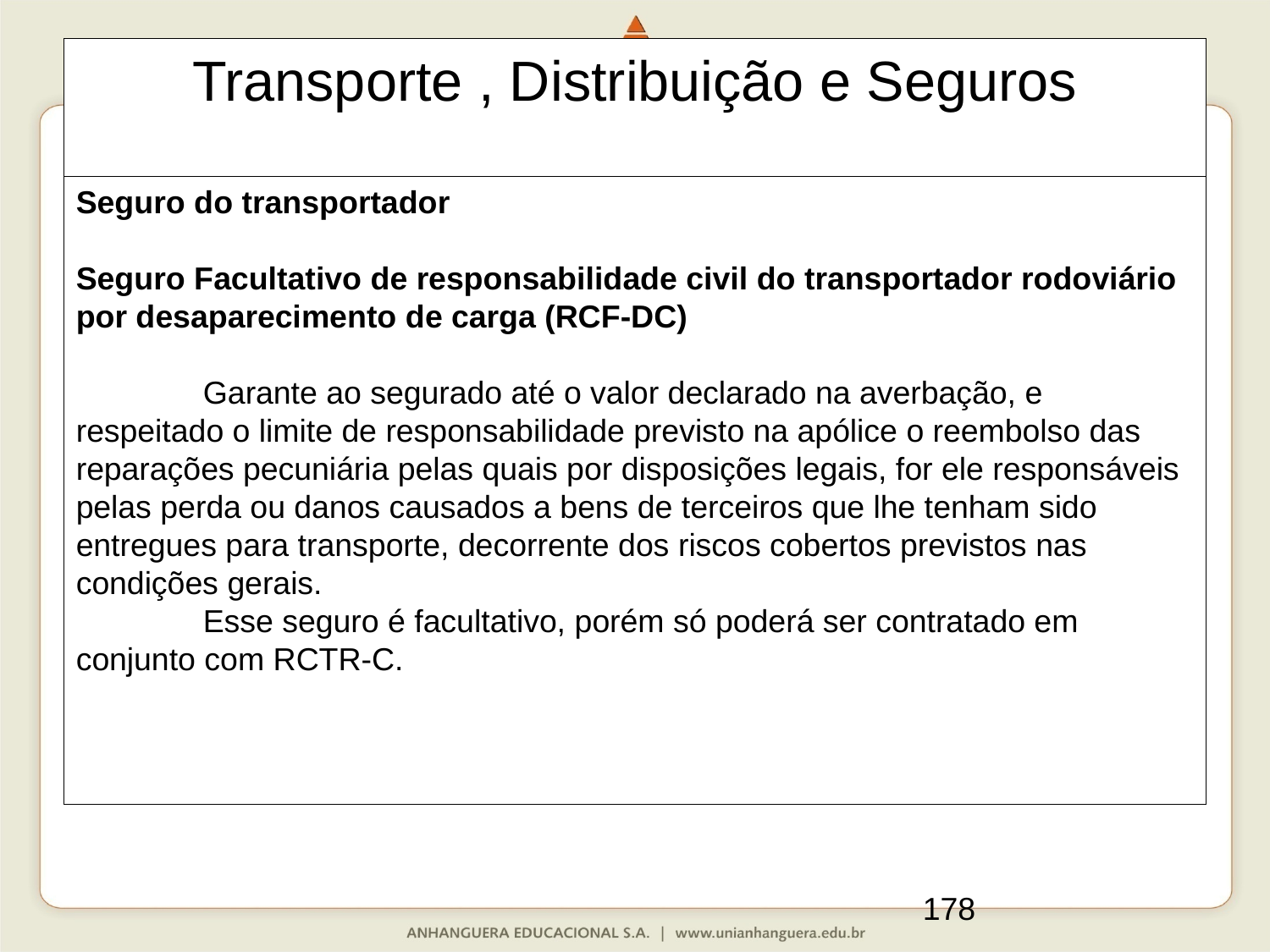

Transporte , Distribuição e Seguros
Seguro do transportador

Seguro Facultativo de responsabilidade civil do transportador rodoviário por desaparecimento de carga (RCF-DC)

	Garante ao segurado até o valor declarado na averbação, e respeitado o limite de responsabilidade previsto na apólice o reembolso das reparações pecuniária pelas quais por disposições legais, for ele responsáveis pelas perda ou danos causados a bens de terceiros que lhe tenham sido entregues para transporte, decorrente dos riscos cobertos previstos nas condições gerais.
	Esse seguro é facultativo, porém só poderá ser contratado em conjunto com RCTR-C.

178